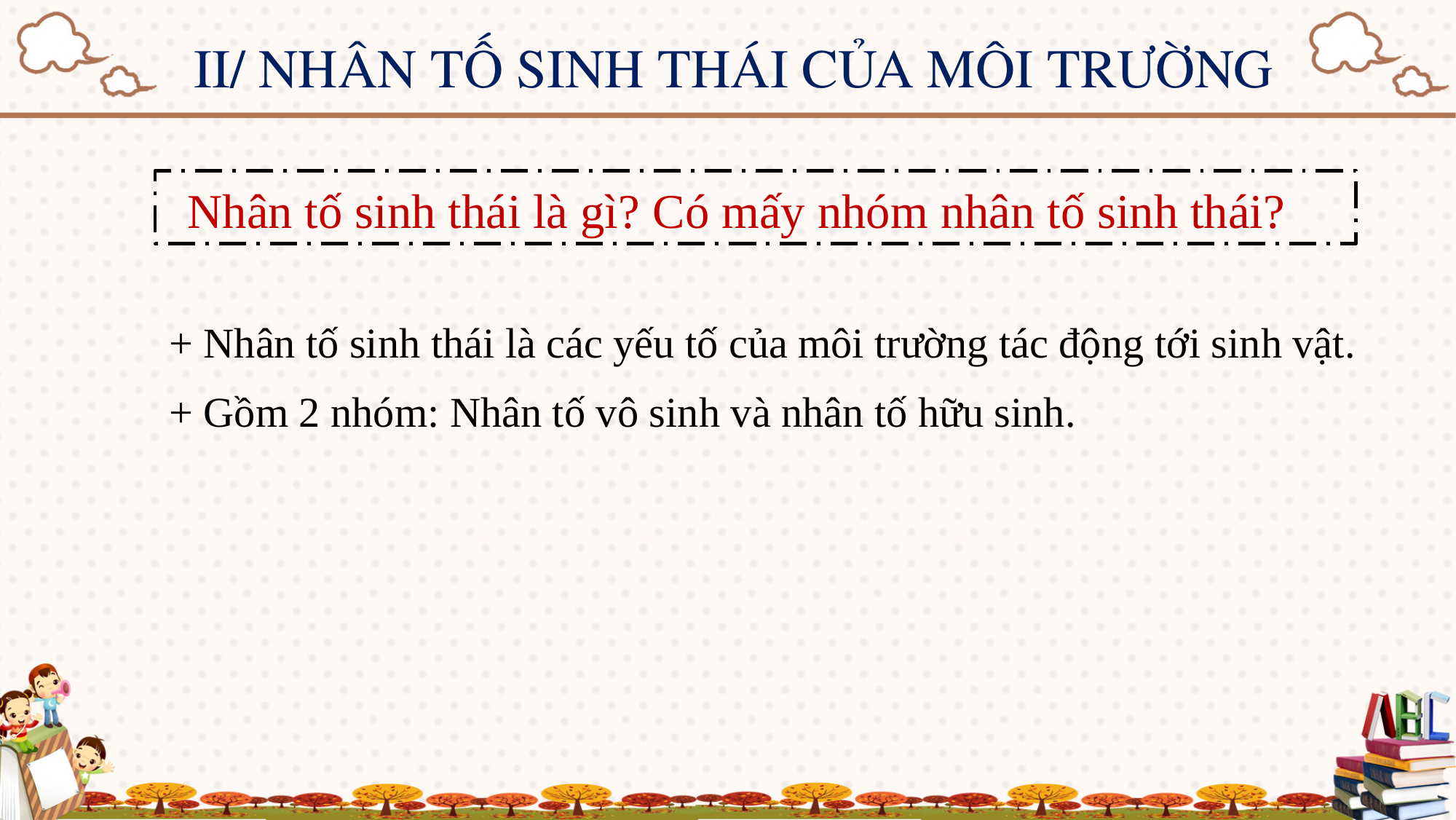

II/ NHÂN TỐ SINH THÁI CỦA MÔI TRƯỜNG

Nhân tố sinh thái là gì? Có mấy nhóm nhân tố sinh thái?
+ Nhân tố sinh thái là các yếu tố của môi trường tác động tới sinh vật.
+ Gồm 2 nhóm: Nhân tố vô sinh và nhân tố hữu sinh.